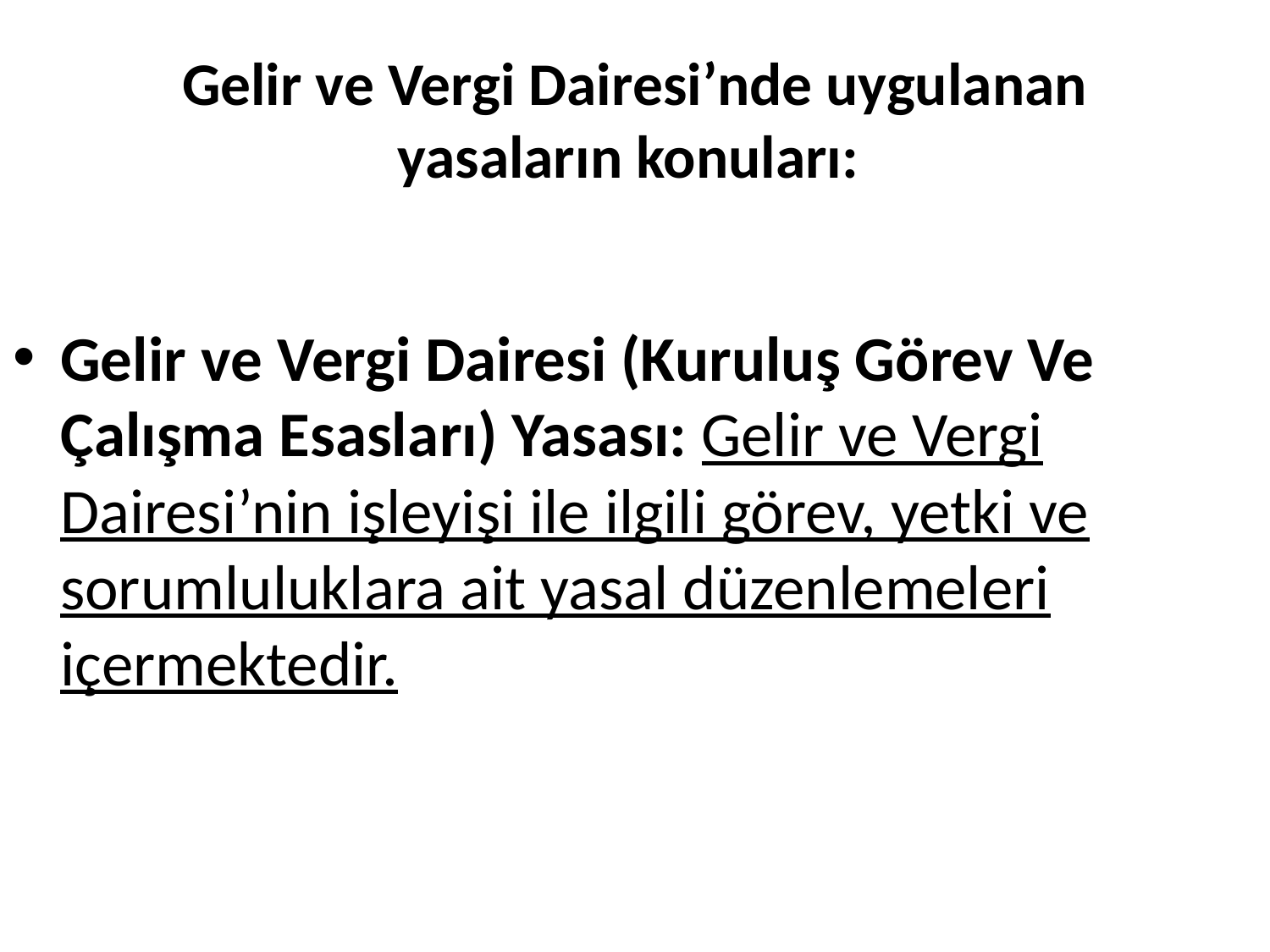

# Gelir ve Vergi Dairesi’nde uygulanan yasaların konuları:

Gelir ve Vergi Dairesi (Kuruluş Görev Ve Çalışma Esasları) Yasası: Gelir ve Vergi Dairesi’nin işleyişi ile ilgili görev, yetki ve sorumluluklara ait yasal düzenlemeleri içermektedir.